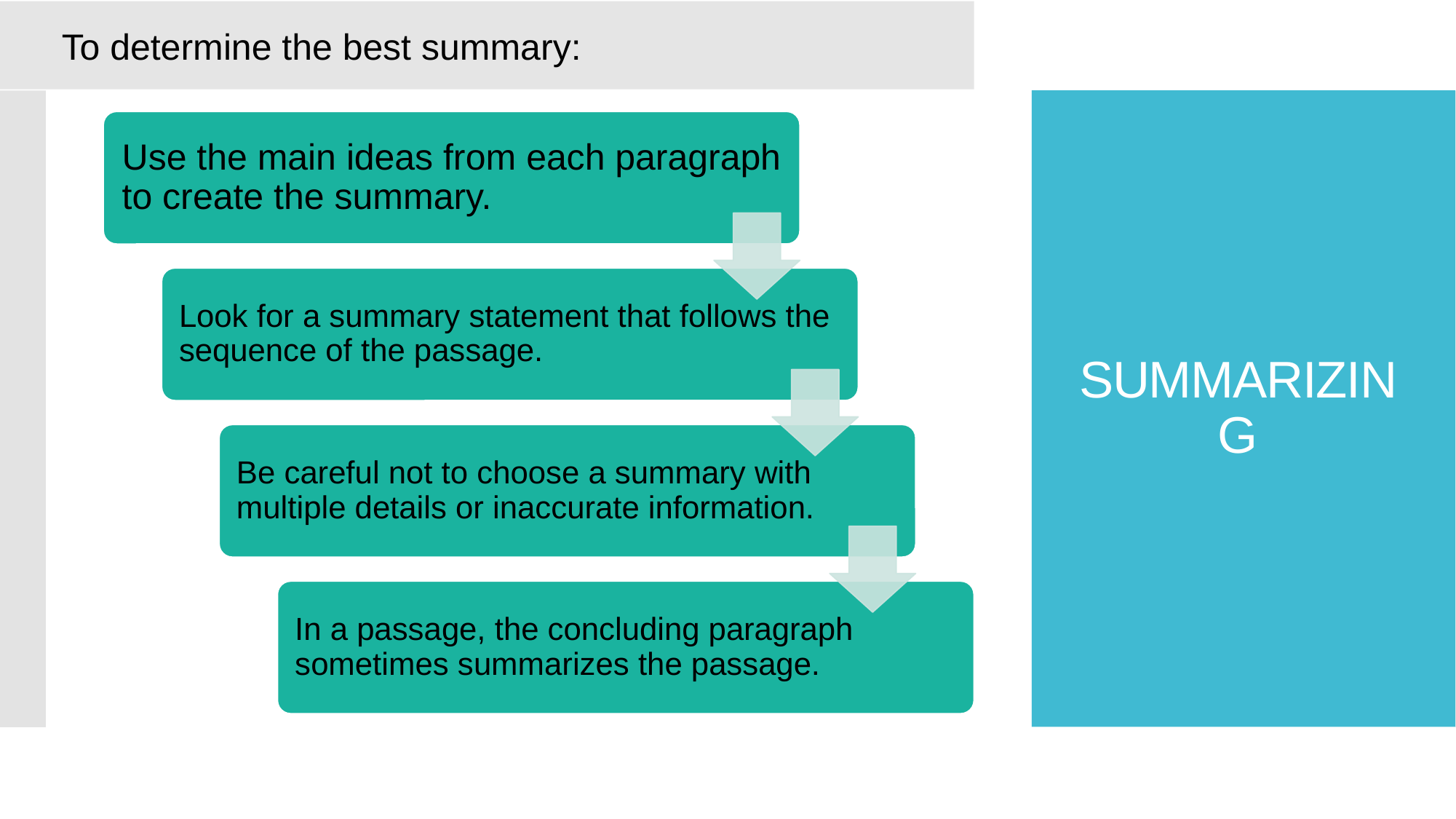

To determine the best summary:

Use the main ideas from each paragraph to create the summary.
Look for a summary statement that follows the sequence of the passage.
Be careful not to choose a summary with multiple details or inaccurate information.
In a passage, the concluding paragraph sometimes summarizes the passage.

# SUMMARIZING